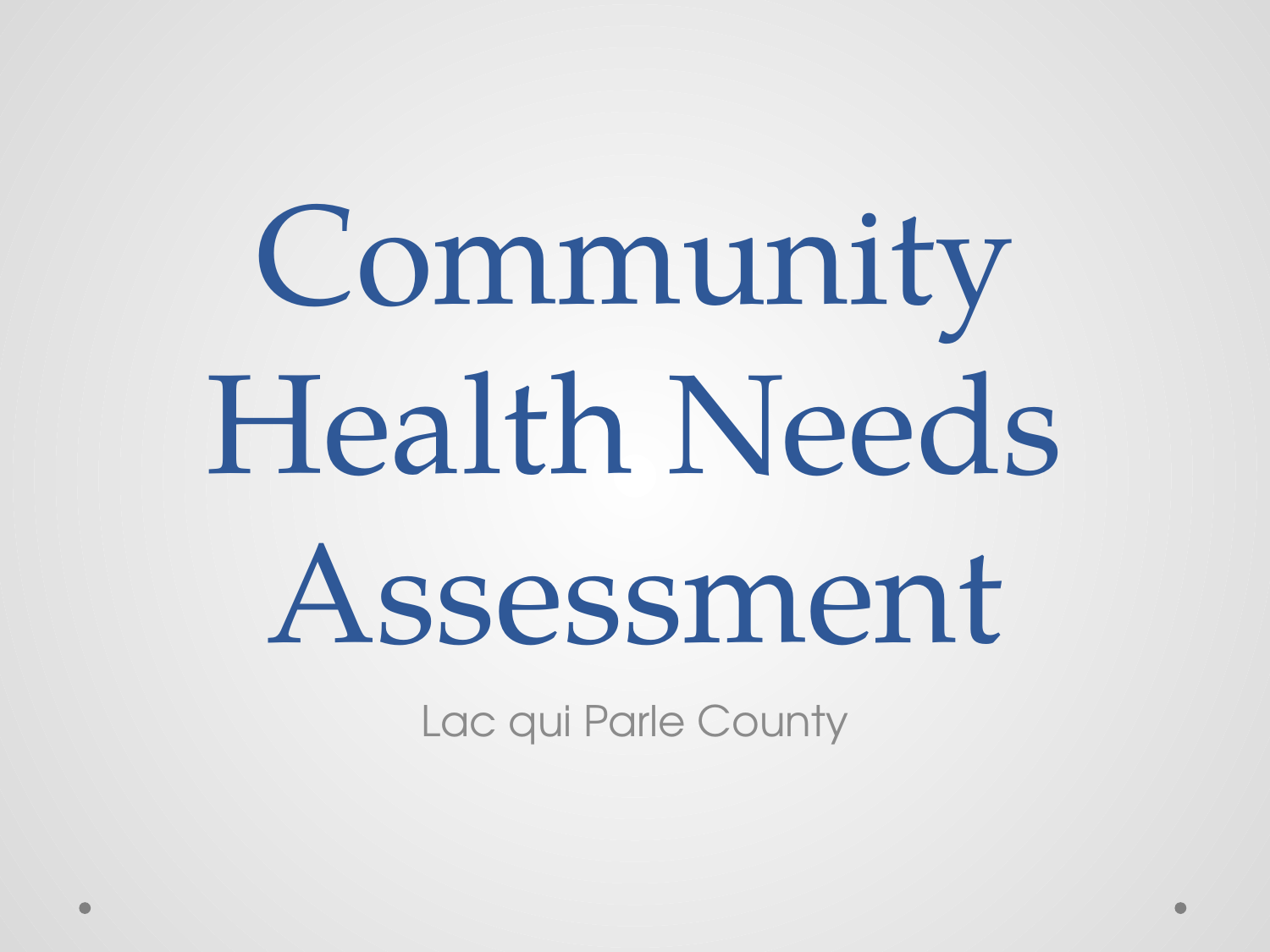

# Community Health Needs Assessment
Lac qui Parle County